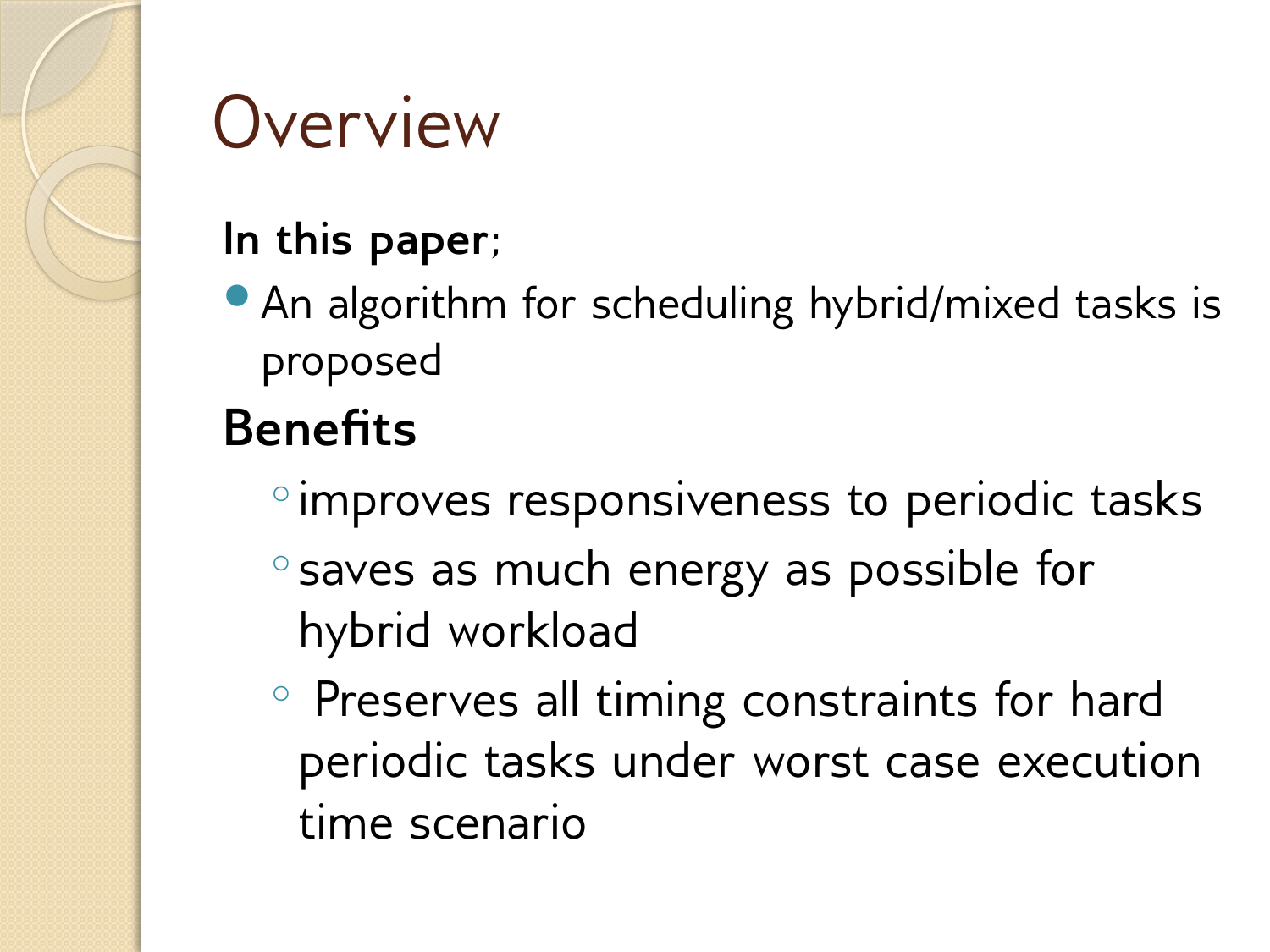

# Overview
In this paper;
An algorithm for scheduling hybrid/mixed tasks is proposed
Benefits
improves responsiveness to periodic tasks
saves as much energy as possible for hybrid workload
 Preserves all timing constraints for hard periodic tasks under worst case execution time scenario